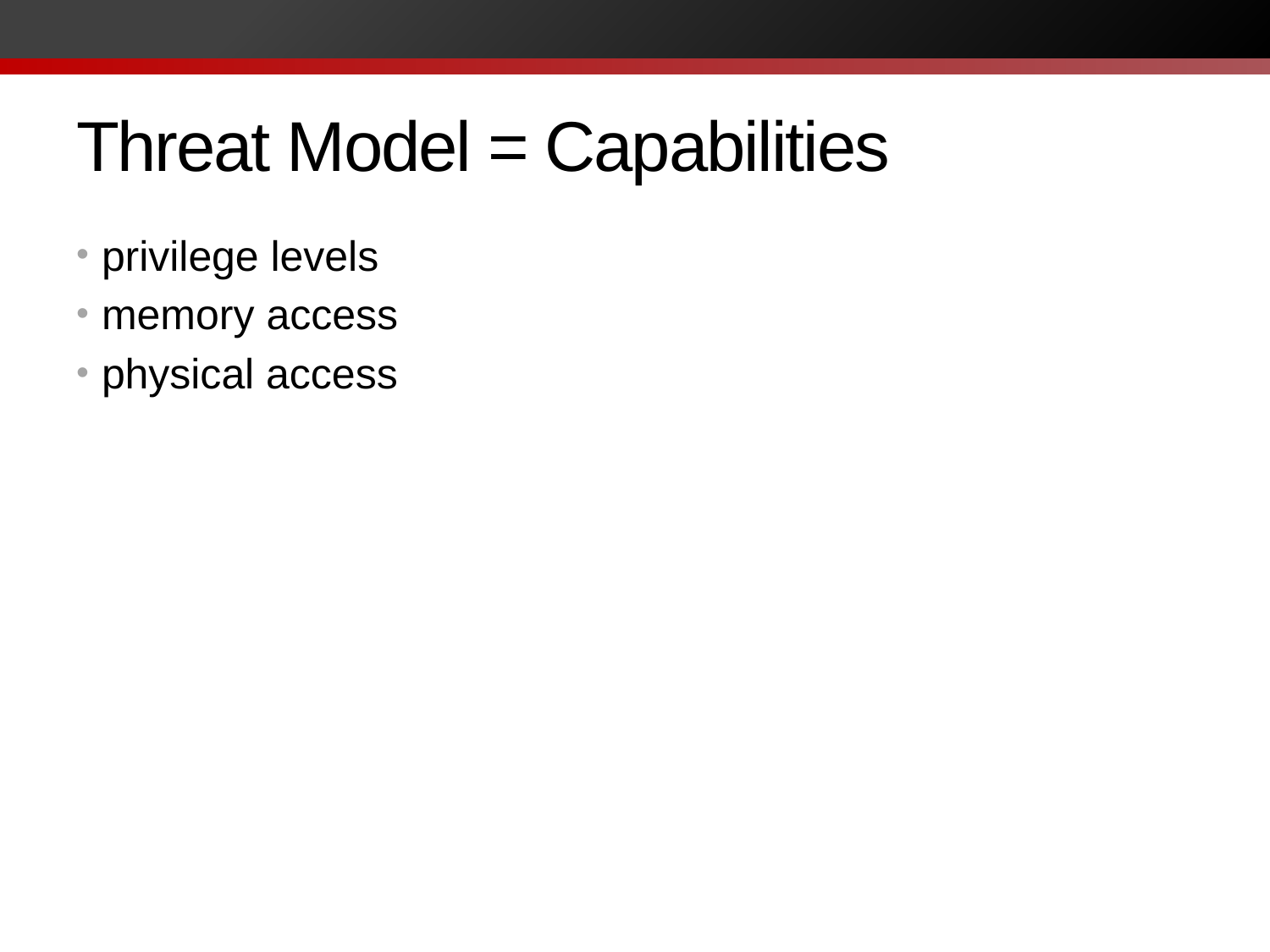

# Threat Model = Capabilities
privilege levels
memory access
physical access